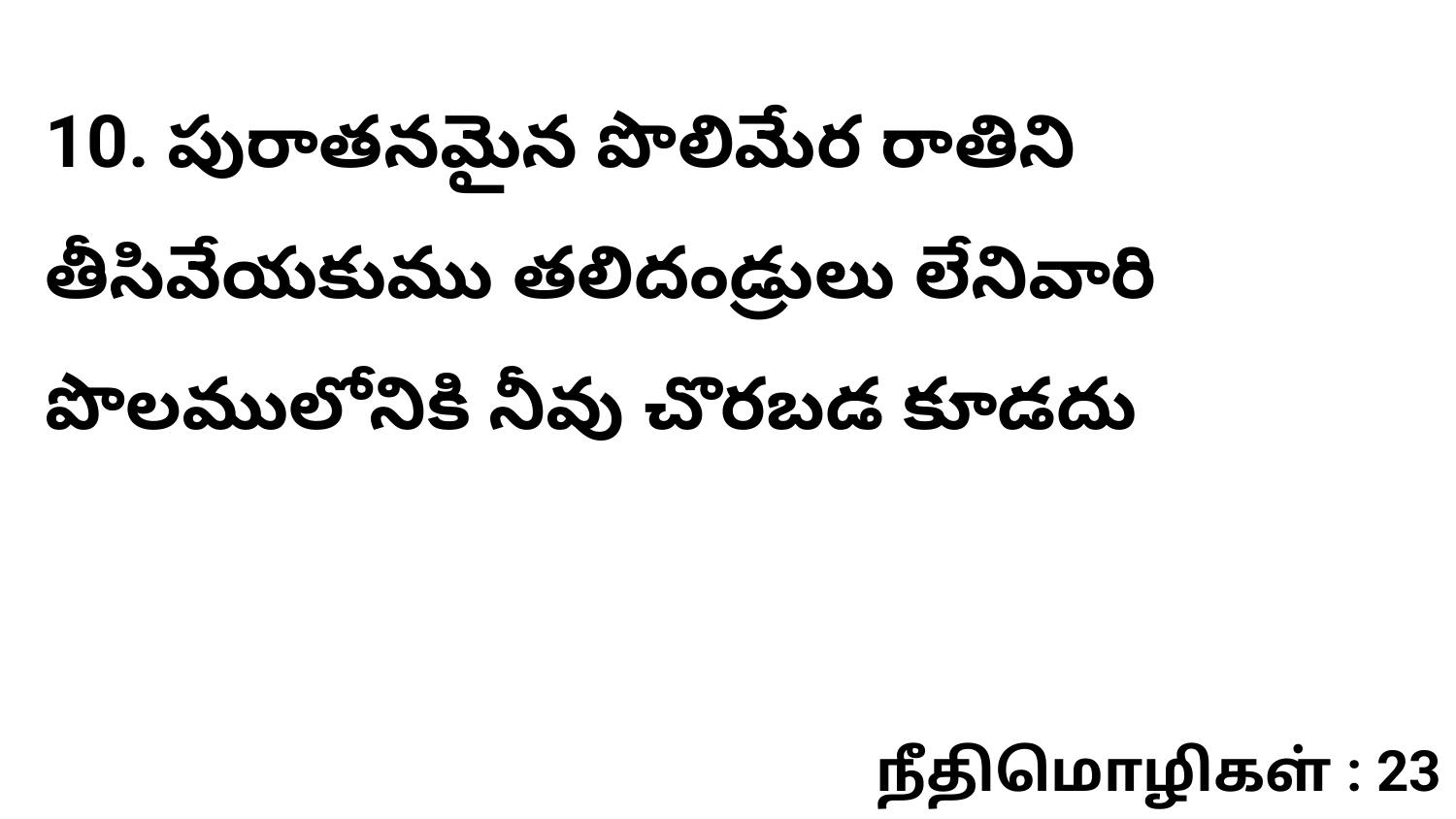

10. పురాతనమైన పొలిమేర రాతిని తీసివేయకుము తలిదండ్రులు లేనివారి పొలములోనికి నీవు చొరబడ కూడదు
நீதிமொழிகள் : 23